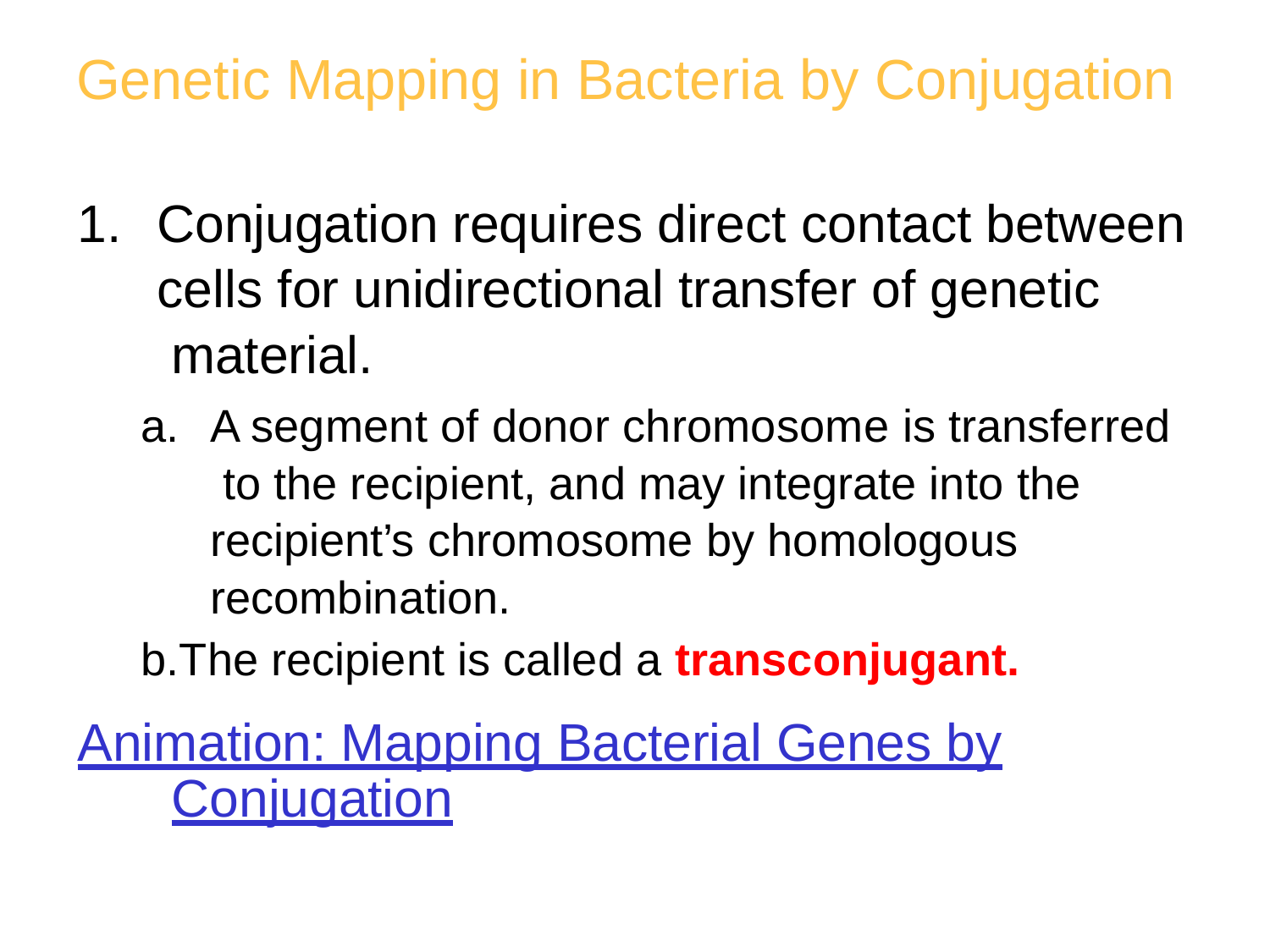

# Genetic Mapping in Bacteria by Conjugation
Conjugation requires direct contact between
cells for unidirectional transfer of genetic  material.
A segment of donor chromosome is transferred  to the recipient, and may integrate into the  recipient’s chromosome by homologous  recombination.
b.The recipient is called a transconjugant.
Animation: Mapping Bacterial Genes by  Conjugation